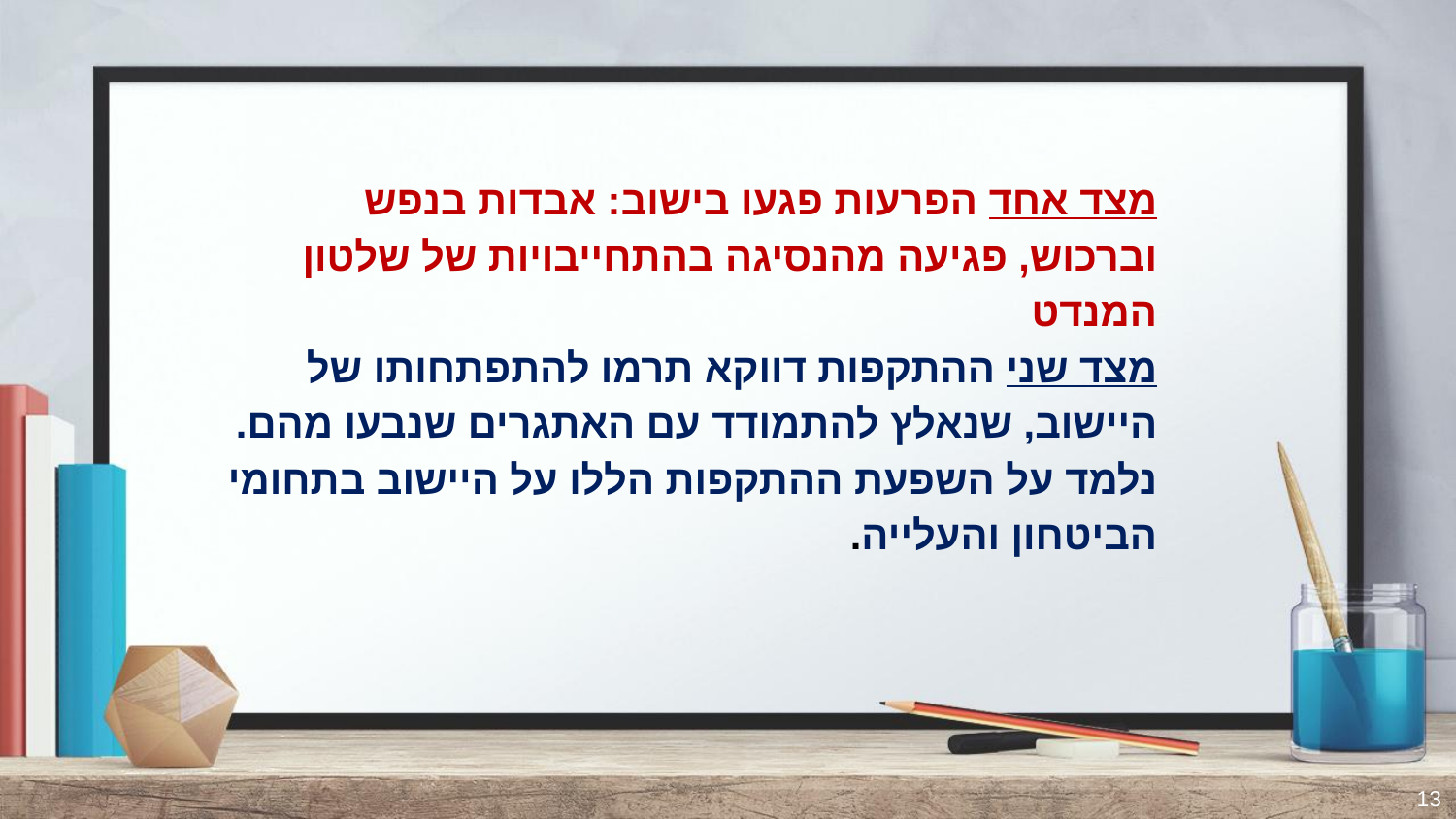

מצד אחד הפרעות פגעו בישוב: אבדות בנפש וברכוש, פגיעה מהנסיגה בהתחייבויות של שלטון המנדט
מצד שני ההתקפות דווקא תרמו להתפתחותו של היישוב, שנאלץ להתמודד עם האתגרים שנבעו מהם.
נלמד על השפעת ההתקפות הללו על היישוב בתחומי הביטחון והעלייה.
13